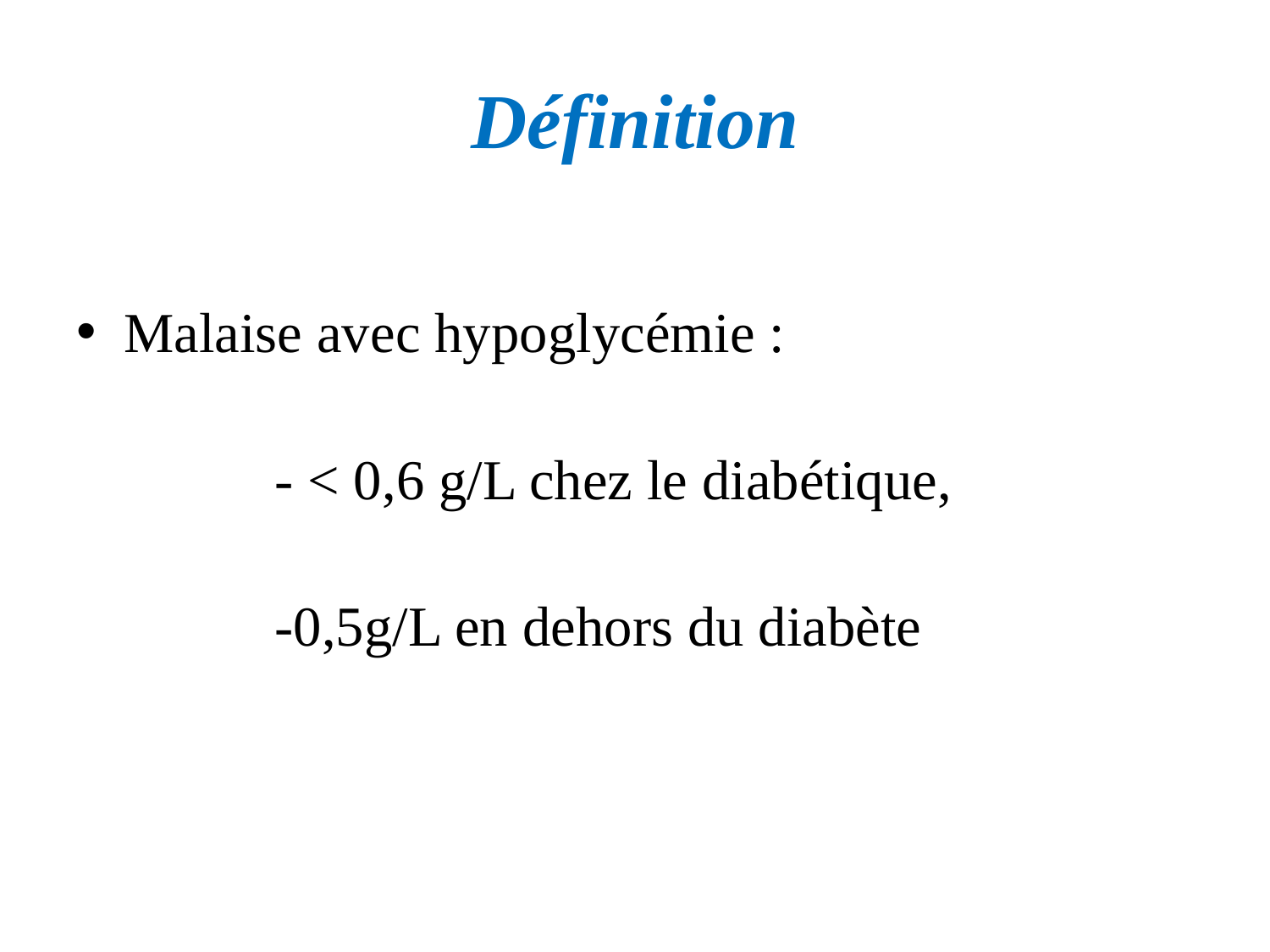

# Définition
Malaise avec hypoglycémie :
              - < 0,6 g/L chez le diabétique,
              -0,5g/L en dehors du diabète